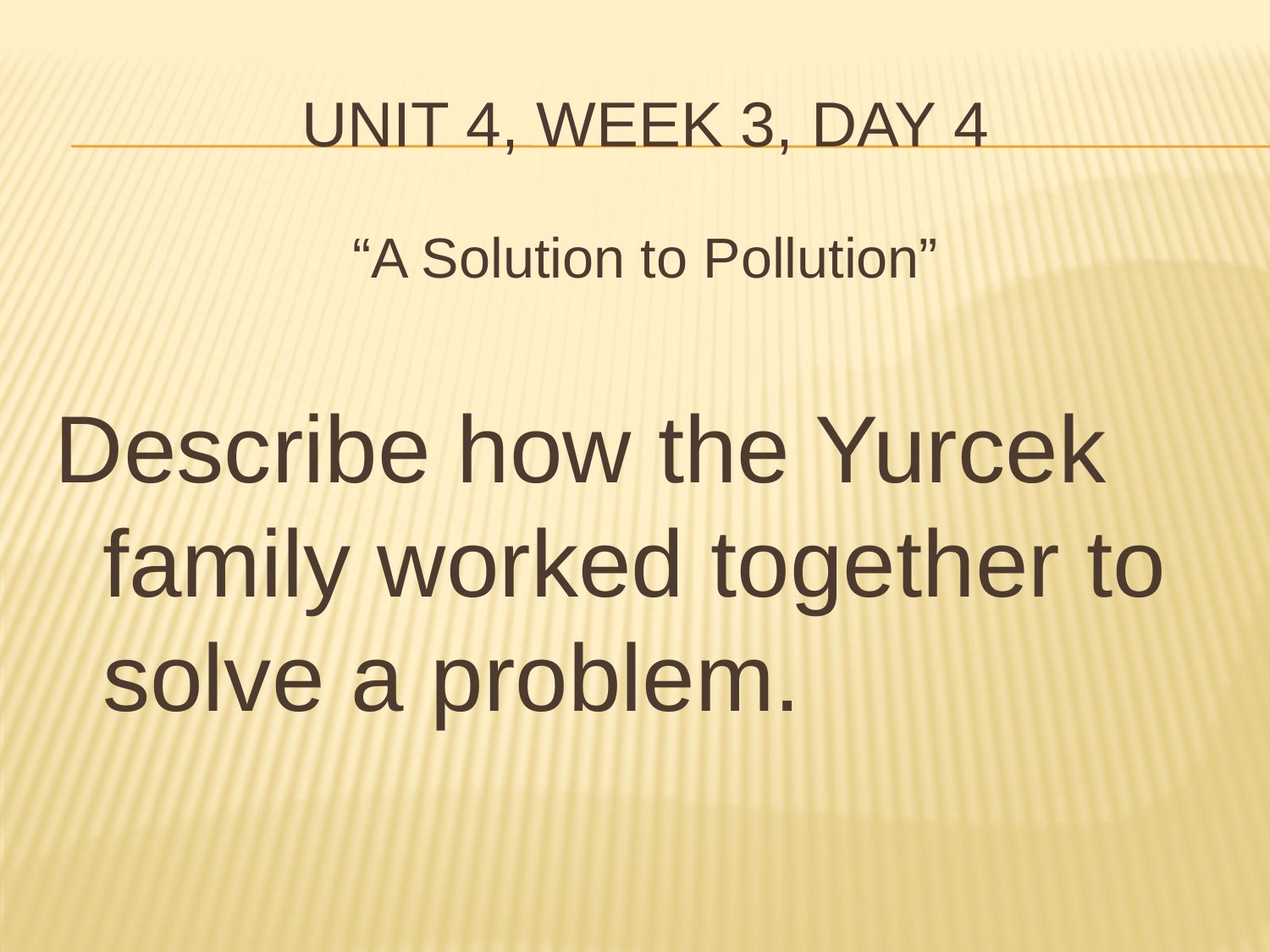

# Unit 4, Week 3, Day 4
“A Solution to Pollution”

Describe how the Yurcek family worked together to solve a problem.